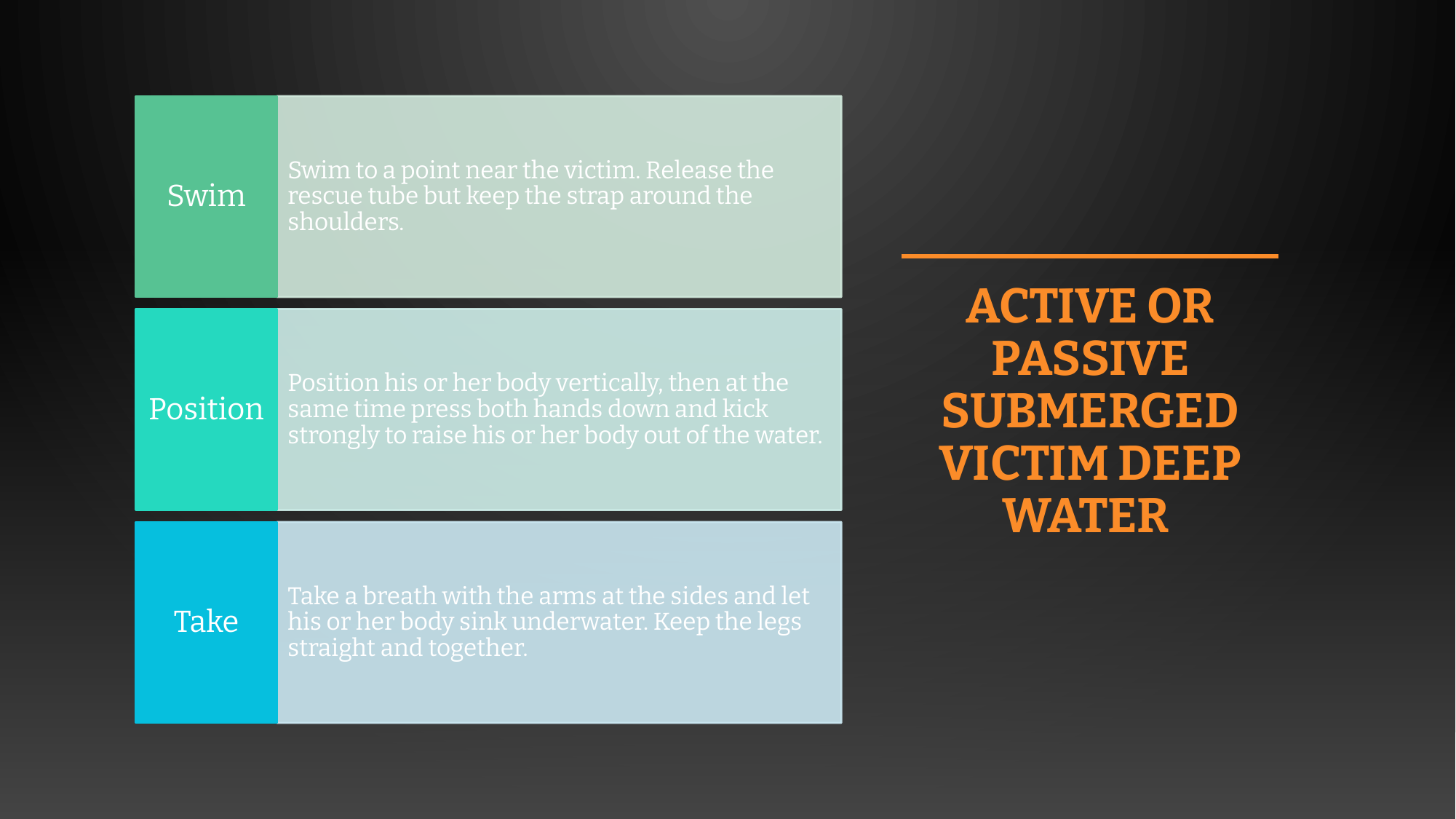

Swim to a point near the victim. Release the rescue tube but keep the strap around the shoulders.
Swim
Position his or her body vertically, then at the same time press both hands down and kick strongly to raise his or her body out of the water.
Position
Take a breath with the arms at the sides and let his or her body sink underwater. Keep the legs straight and together.
Take

# Active or Passive Submerged Victim Deep Water